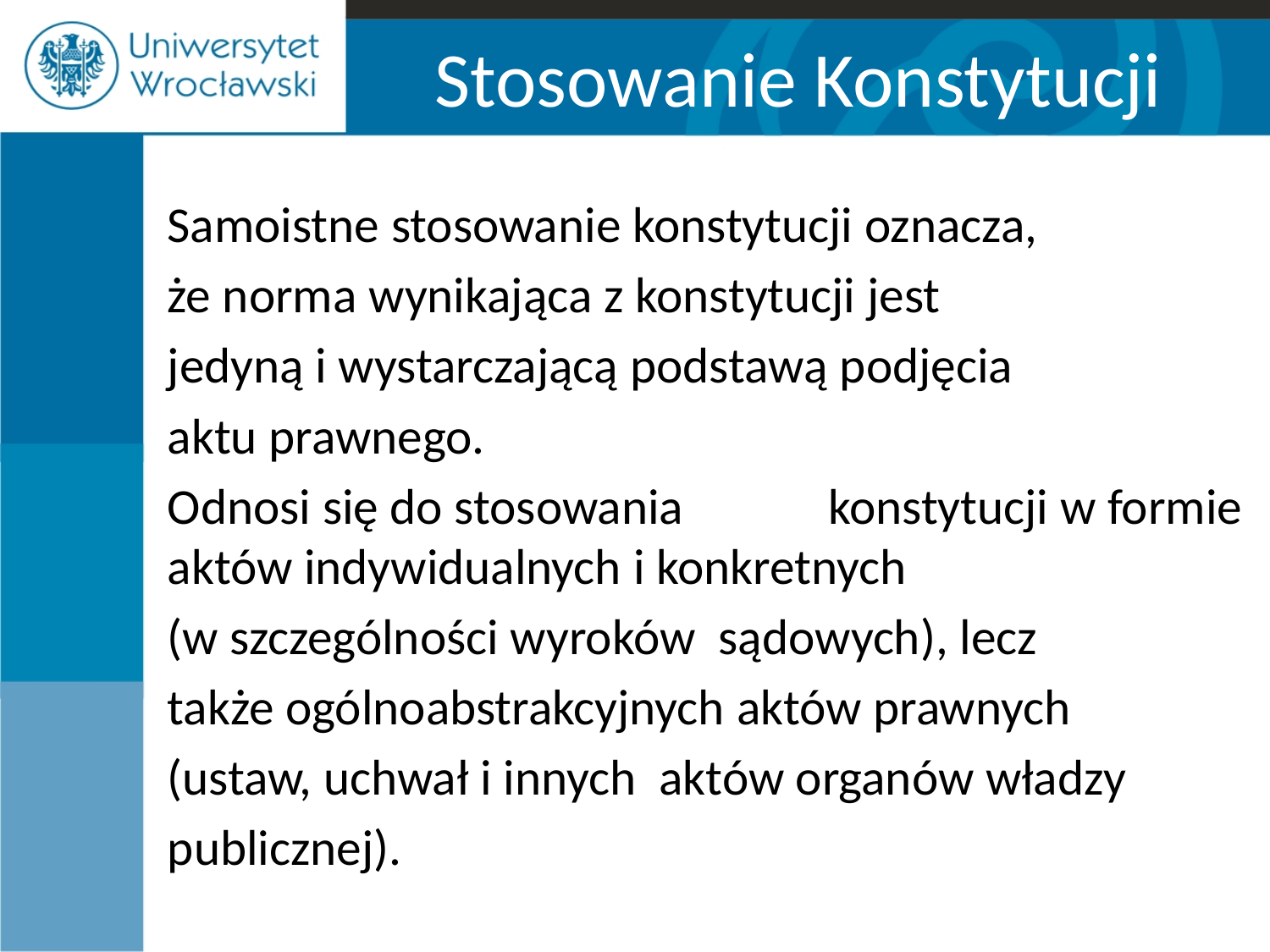

# Stosowanie Konstytucji
Samoistne stosowanie konstytucji oznacza,
że norma wynikająca z konstytucji jest
jedyną i wystarczającą podstawą podjęcia
aktu prawnego.
Odnosi się do stosowania  konstytucji w formie aktów indywidualnych i konkretnych
(w szczególności wyroków  sądowych), lecz
także ogólnoabstrakcyjnych aktów prawnych
(ustaw, uchwał i innych  aktów organów władzy
publicznej).